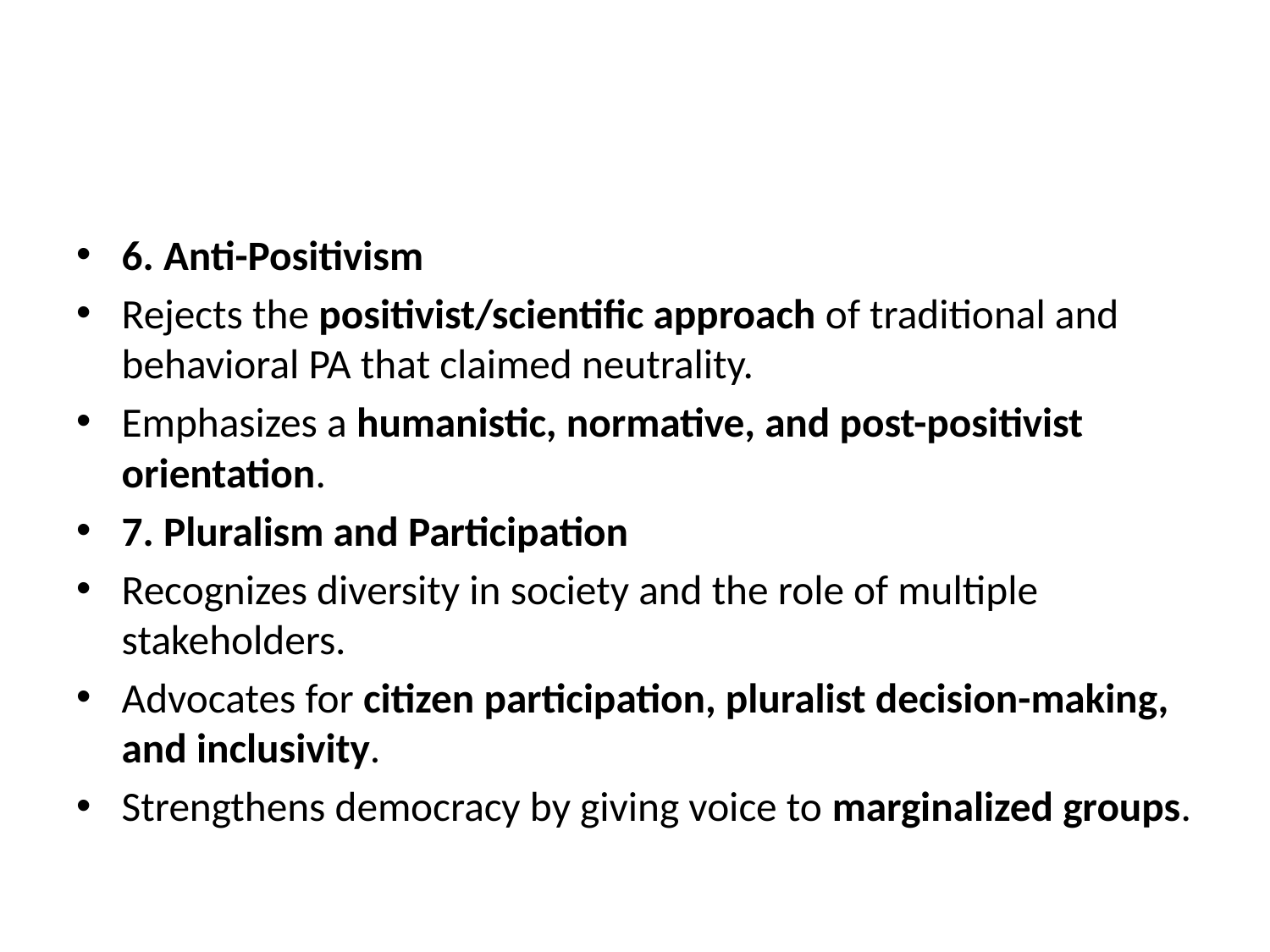

#
6. Anti-Positivism
Rejects the positivist/scientific approach of traditional and behavioral PA that claimed neutrality.
Emphasizes a humanistic, normative, and post-positivist orientation.
7. Pluralism and Participation
Recognizes diversity in society and the role of multiple stakeholders.
Advocates for citizen participation, pluralist decision-making, and inclusivity.
Strengthens democracy by giving voice to marginalized groups.